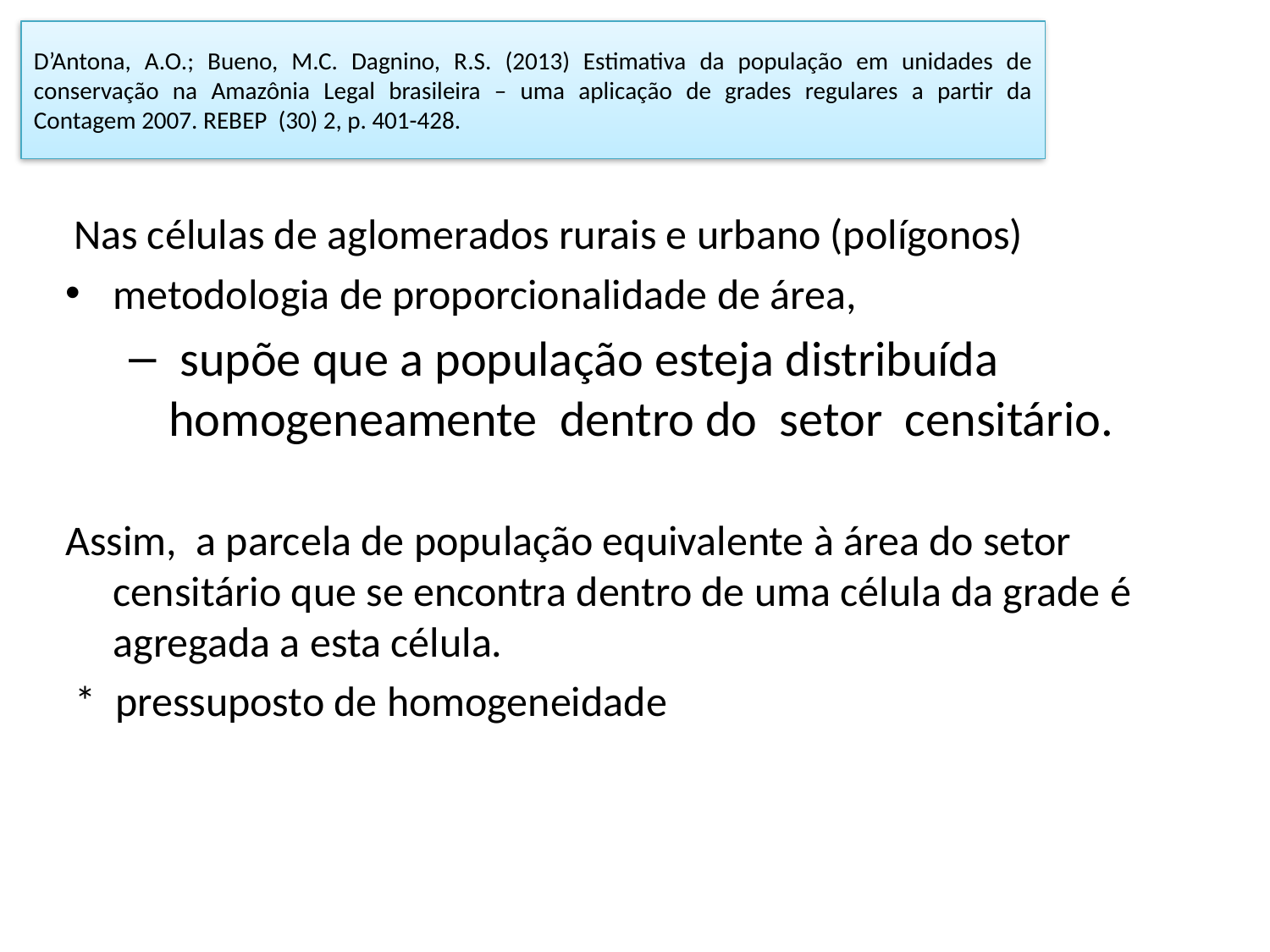

# D’Antona, A.O.; Bueno, M.C. Dagnino, R.S. (2013) Estimativa da população em unidades de conservação na Amazônia Legal brasileira – uma aplicação de grades regulares a partir da Contagem 2007. REBEP  (30) 2, p. 401-428.
 Nas células de aglomerados rurais e urbano (polígonos)
metodologia de proporcionalidade de área,
 supõe que a população esteja distribuída  homogeneamente  dentro do  setor  censitário.

Assim,  a parcela de população equivalente à área do setor censitário que se encontra dentro de uma célula da grade é agregada a esta célula.
 *  pressuposto de homogeneidade